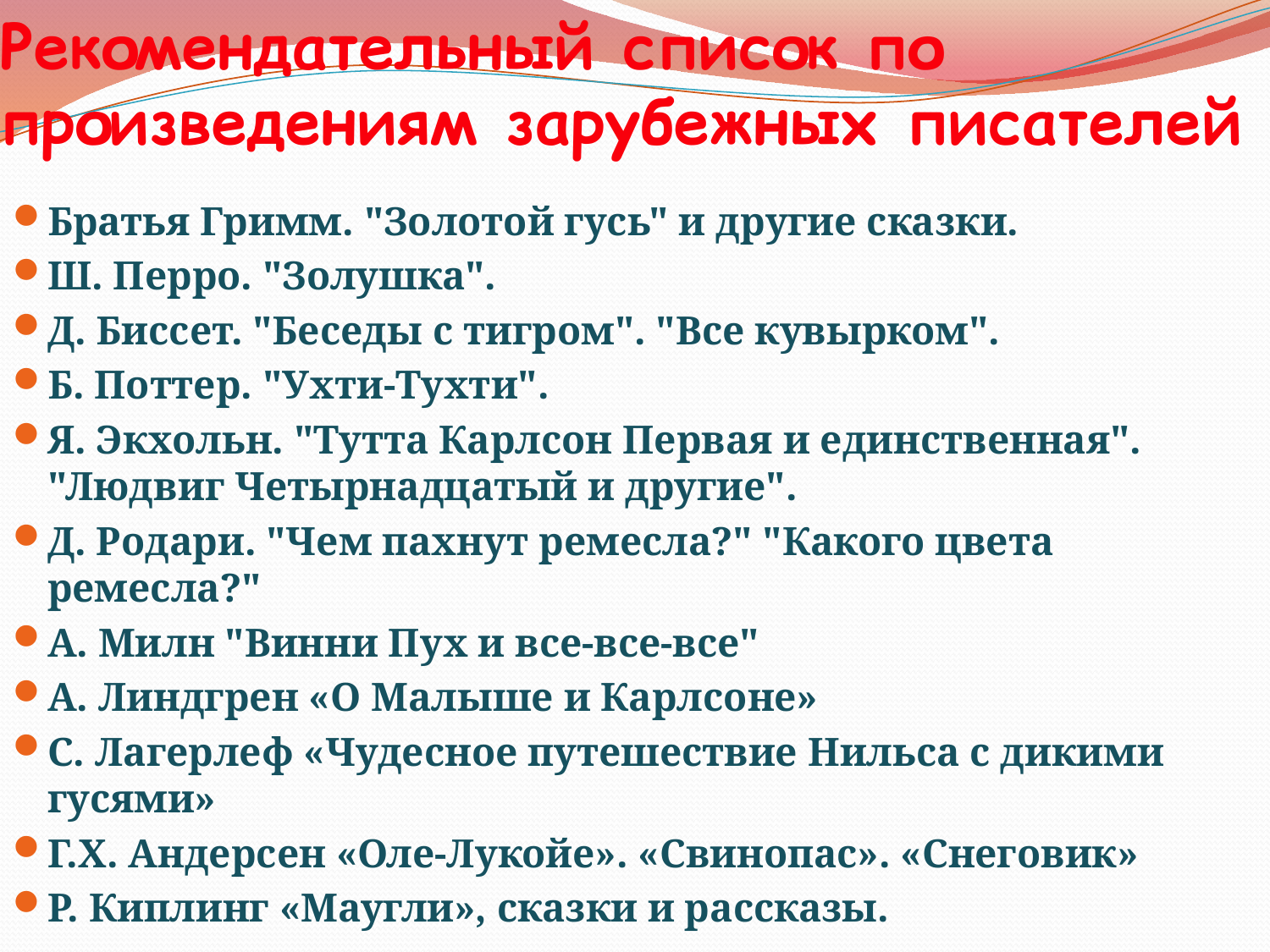

# Рекомендательный список по произведениям зарубежных писателей
Братья Гримм. "Золотой гусь" и другие сказки.
Ш. Перро. "Золушка".
Д. Биссет. "Беседы с тигром". "Все кувырком".
Б. Поттер. "Ухти-Тухти".
Я. Экхольн. "Тутта Карлсон Первая и единственная". "Людвиг Четырнадцатый и другие".
Д. Родари. "Чем пахнут ремесла?" "Какого цвета ремесла?"
А. Милн "Винни Пух и все-все-все"
А. Линдгрен «О Малыше и Карлсоне»
С. Лагерлеф «Чудесное путешествие Нильса с дикими гусями»
Г.Х. Андерсен «Оле-Лукойе». «Свинопас». «Снеговик»
Р. Киплинг «Маугли», сказки и рассказы.